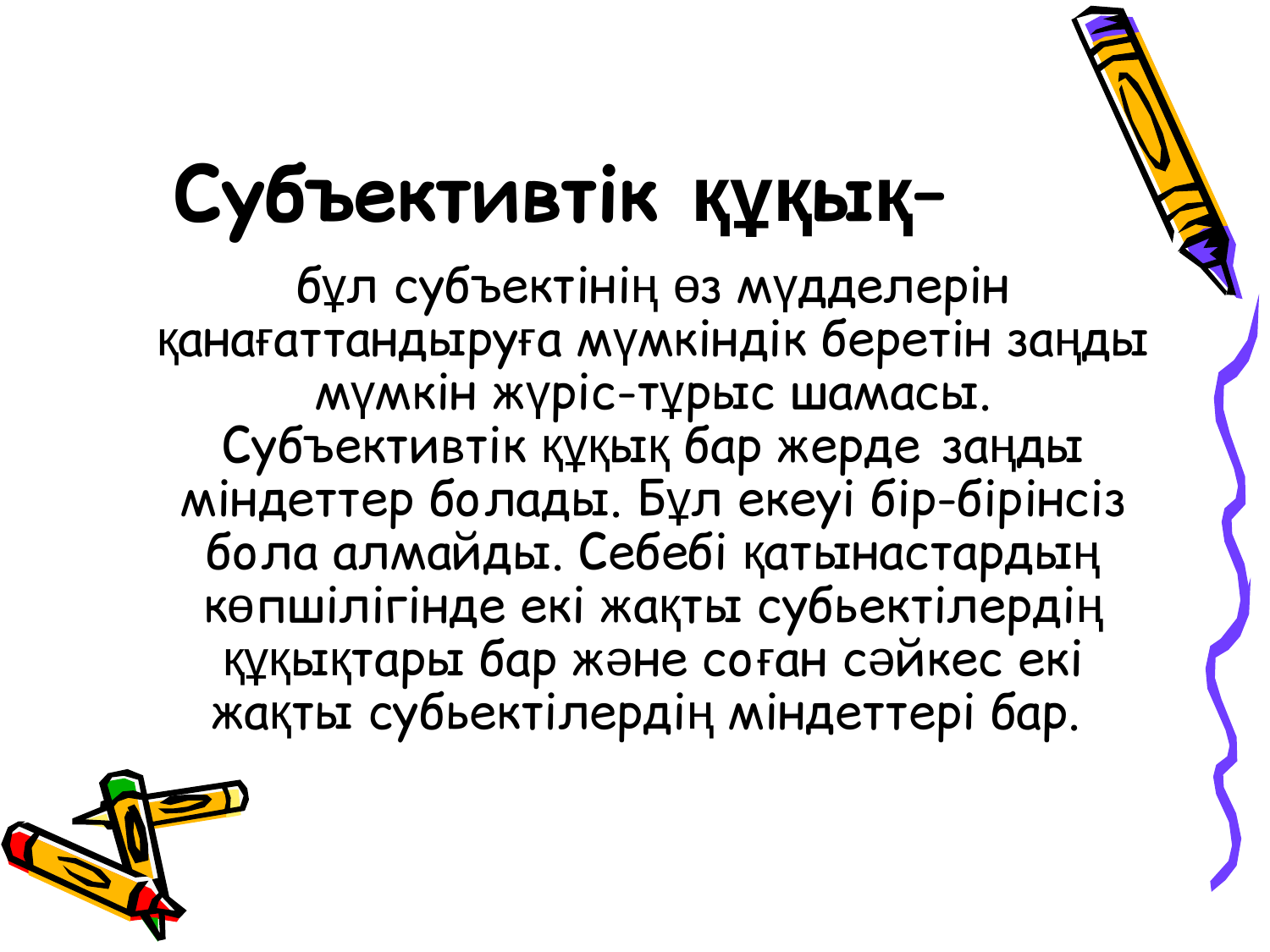

# Субъективтік құқық–
	бұл субъектінің өз мүдделерін қанағаттандыруға мүмкіндік беретін заңды мүмкін жүріс-тұрыс шамасы. Субъективтiк құқық бар жерде заңды мiндеттер болады. Бұл екеуi бiр-бiрiнсiз бола алмайды. Себебi қатынастардың көпшiлiгiнде екi жақты субьектiлердiң құқықтары бар және соған сәйкес екi жақты субьектiлердiң мiндеттерi бар.